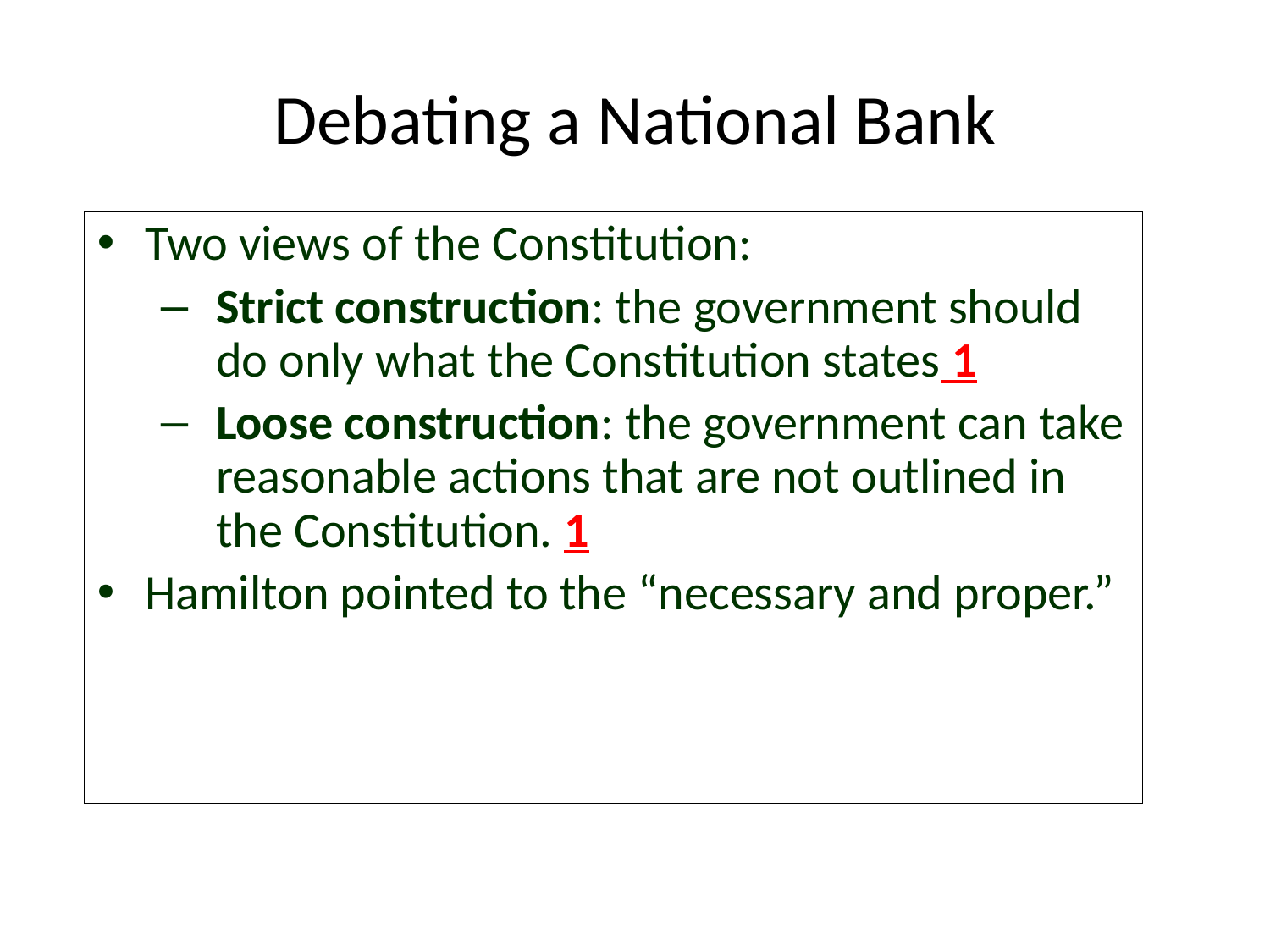

# Debating a National Bank
Two views of the Constitution:
Strict construction: the government should do only what the Constitution states 1
Loose construction: the government can take reasonable actions that are not outlined in the Constitution. 1
Hamilton pointed to the “necessary and proper.”